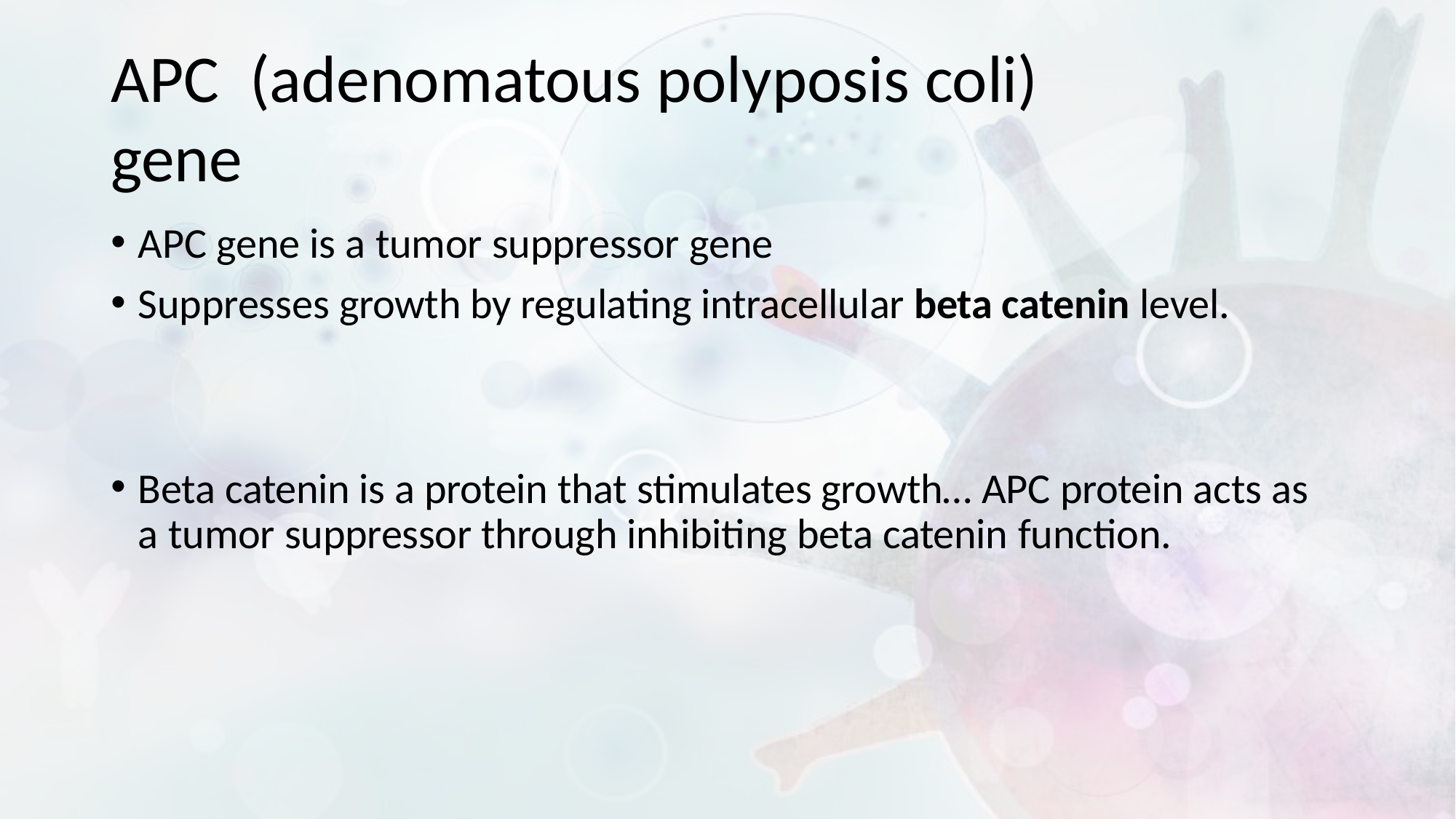

# APC	(adenomatous polyposis coli) gene
APC gene is a tumor suppressor gene
Suppresses growth by regulating intracellular beta catenin level.
Beta catenin is a protein that stimulates growth… APC protein acts as  a tumor suppressor through inhibiting beta catenin function.